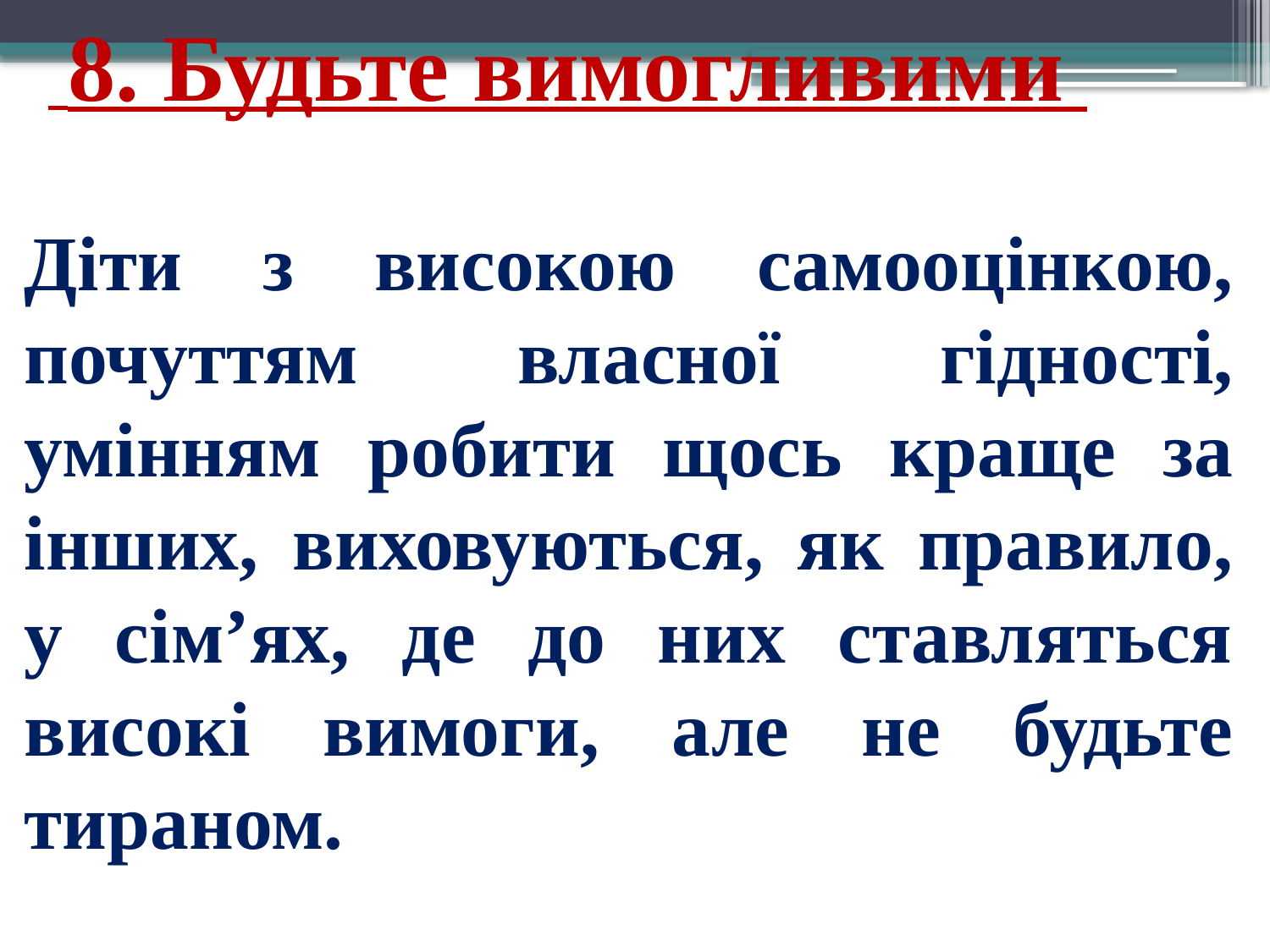

8. Будьте вимогливими

Діти з високою самооцінкою, почуттям власної гідності, умінням робити щось краще за інших, виховуються, як правило, у сім’ях, де до них ставляться високі вимоги, але не будьте тираном.